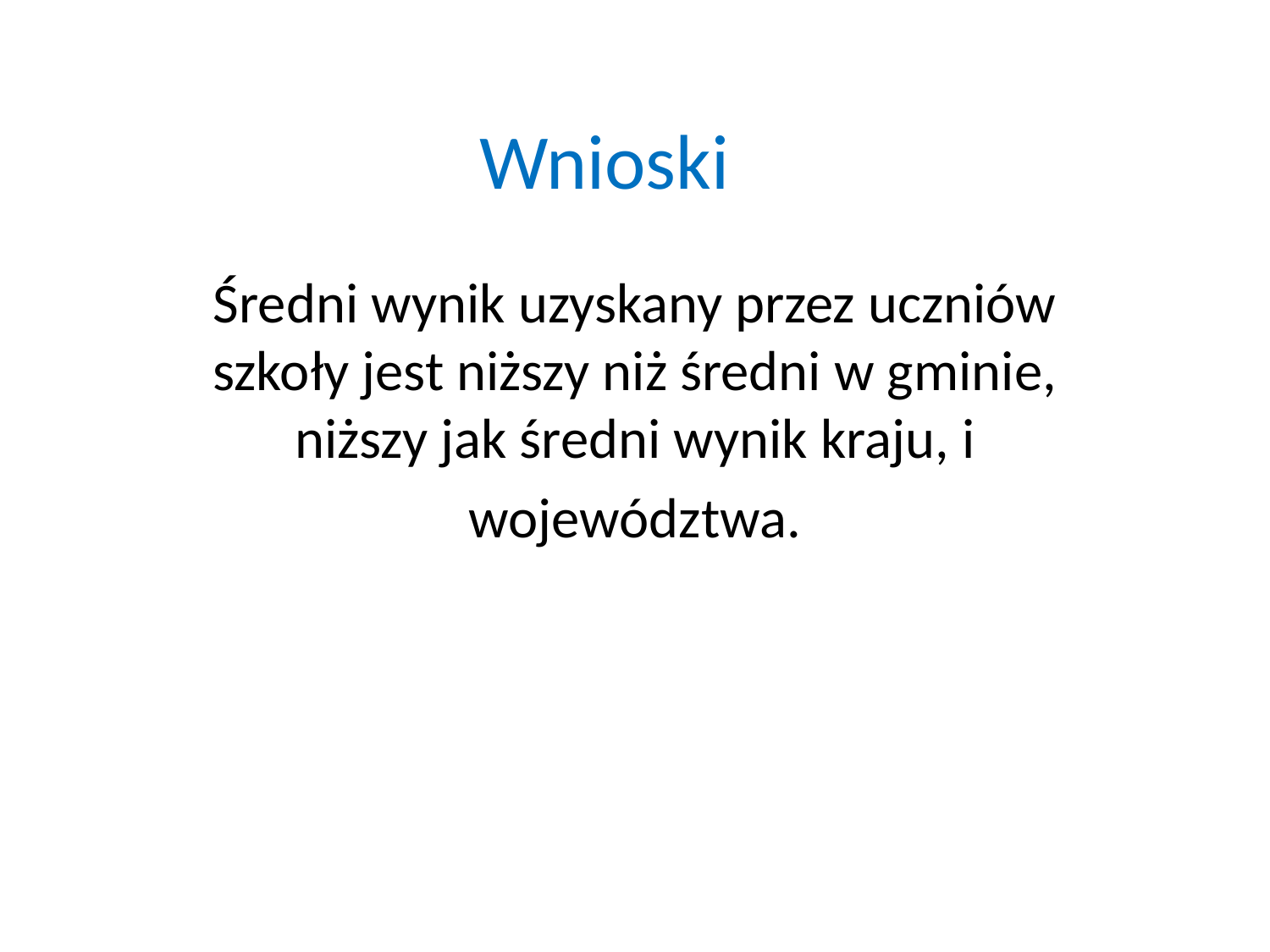

# Wnioski
Średni wynik uzyskany przez uczniów szkoły jest niższy niż średni w gminie, niższy jak średni wynik kraju, i
województwa.